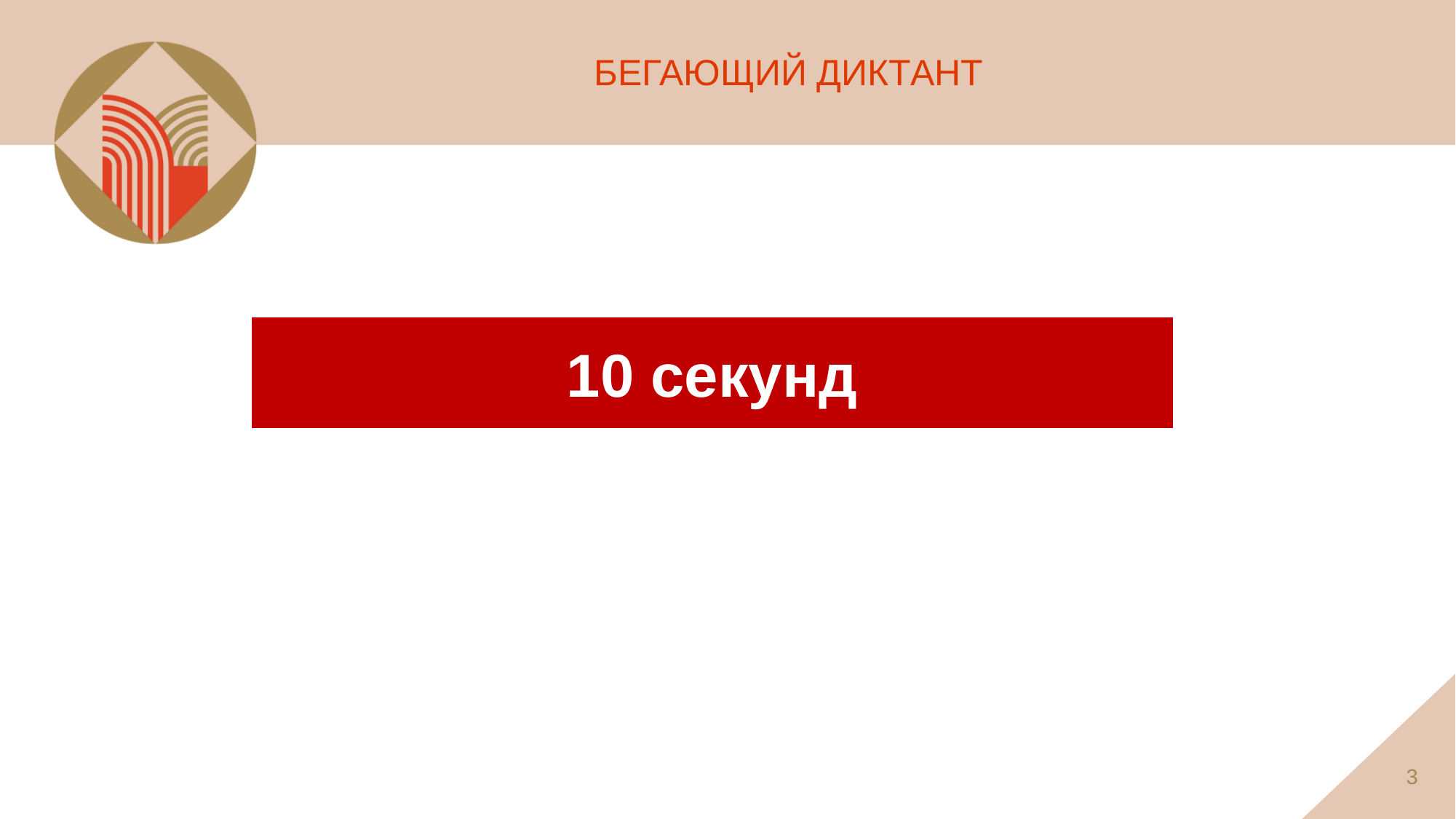

БЕГАЮЩИЙ ДИКТАНТ
10 секунд
10 секунд

3